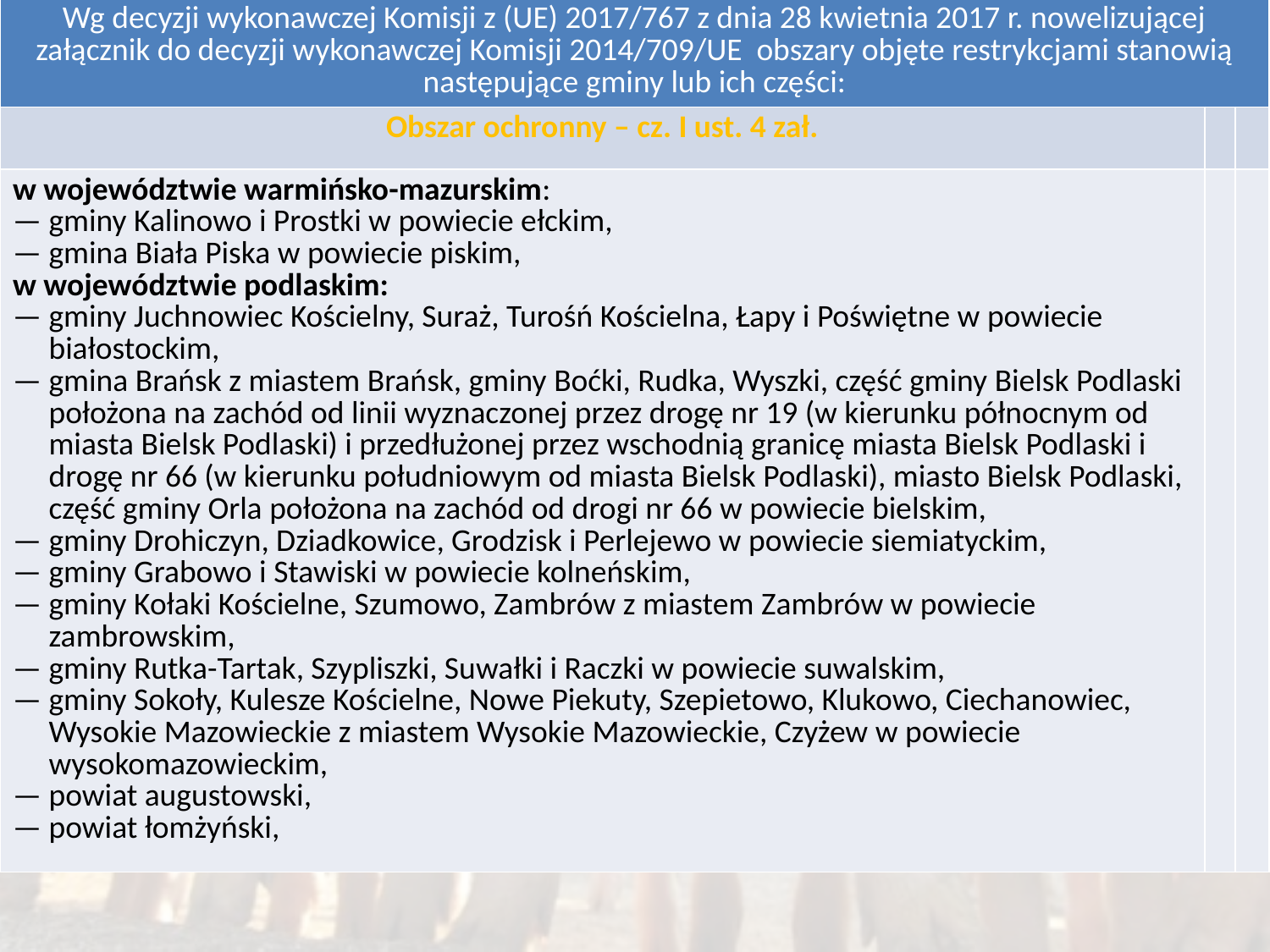

Afrykański pomór świń
| Wg decyzji wykonawczej Komisji z (UE) 2017/767 z dnia 28 kwietnia 2017 r. nowelizującej załącznik do decyzji wykonawczej Komisji 2014/709/UE obszary objęte restrykcjami stanowią następujące gminy lub ich części: |  |  |
| --- | --- | --- |
| Obszar ochronny – cz. I ust. 4 zał. |  |  |
| w województwie warmińsko-mazurskim: — gminy Kalinowo i Prostki w powiecie ełckim, — gmina Biała Piska w powiecie piskim, w województwie podlaskim: — gminy Juchnowiec Kościelny, Suraż, Turośń Kościelna, Łapy i Poświętne w powiecie białostockim, — gmina Brańsk z miastem Brańsk, gminy Boćki, Rudka, Wyszki, część gminy Bielsk Podlaski położona na zachód od linii wyznaczonej przez drogę nr 19 (w kierunku północnym od miasta Bielsk Podlaski) i przedłużonej przez wschodnią granicę miasta Bielsk Podlaski i drogę nr 66 (w kierunku południowym od miasta Bielsk Podlaski), miasto Bielsk Podlaski, część gminy Orla położona na zachód od drogi nr 66 w powiecie bielskim, — gminy Drohiczyn, Dziadkowice, Grodzisk i Perlejewo w powiecie siemiatyckim, — gminy Grabowo i Stawiski w powiecie kolneńskim, — gminy Kołaki Kościelne, Szumowo, Zambrów z miastem Zambrów w powiecie zambrowskim, — gminy Rutka-Tartak, Szypliszki, Suwałki i Raczki w powiecie suwalskim, — gminy Sokoły, Kulesze Kościelne, Nowe Piekuty, Szepietowo, Klukowo, Ciechanowiec, Wysokie Mazowieckie z miastem Wysokie Mazowieckie, Czyżew w powiecie wysokomazowieckim, — powiat augustowski, — powiat łomżyński, |  |  |